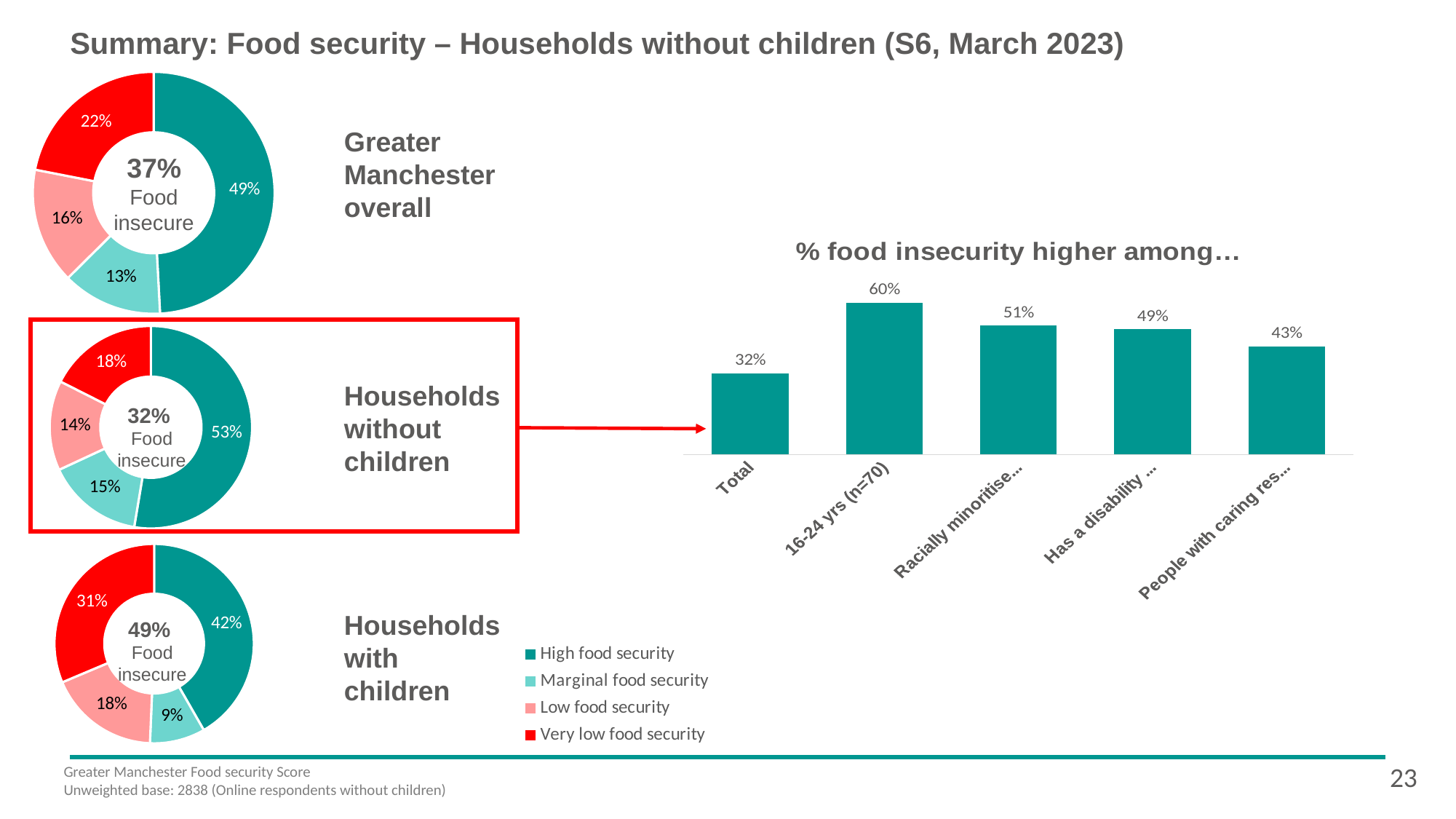

# Summary: Food security – Households without children (S6, March 2023)

### Chart

| Category | Column1 |
|---|---|
| High food security | 0.49164853920716933 |
| Marginal food security | 0.13389373944831776 |
| Low food security | 0.15511449382682127 |
| Very low food security | 0.21934322751769308 |
Greater Manchester overall
37%
Food insecure

### Chart: % food insecurity higher among…

| Category | Food insecure |
|---|---|
| Total | 0.319100716136491 |
| 16-24 yrs (n=70) | 0.596546103942727 |
| Racially minoritised groups (n=87) | 0.506225912027579 |
| Has a disability (n=331) | 0.492973723044574 |
| People with caring responsibilities (n=152) | 0.425739500124159 |

### Chart

| Category | Food insecure |
|---|---|
| High food security | 0.5264288805278409 |
| Marginal food security | 0.15447040333566997 |
| Low food security | 0.1435836960112856 |
| Very low food security | 0.17551702012520554 |
Households without children
32%
Food insecure

### Chart

| Category | Food insecure |
|---|---|
| High food security | 0.416977600970371 |
| Marginal food security | 0.08971709425425127 |
| Low food security | 0.1798703029652765 |
| Very low food security | 0.3134350018101015 |
Households with children
49%
Food insecure
23
Greater Manchester Food security Score
Unweighted base: 2838 (Online respondents without children)